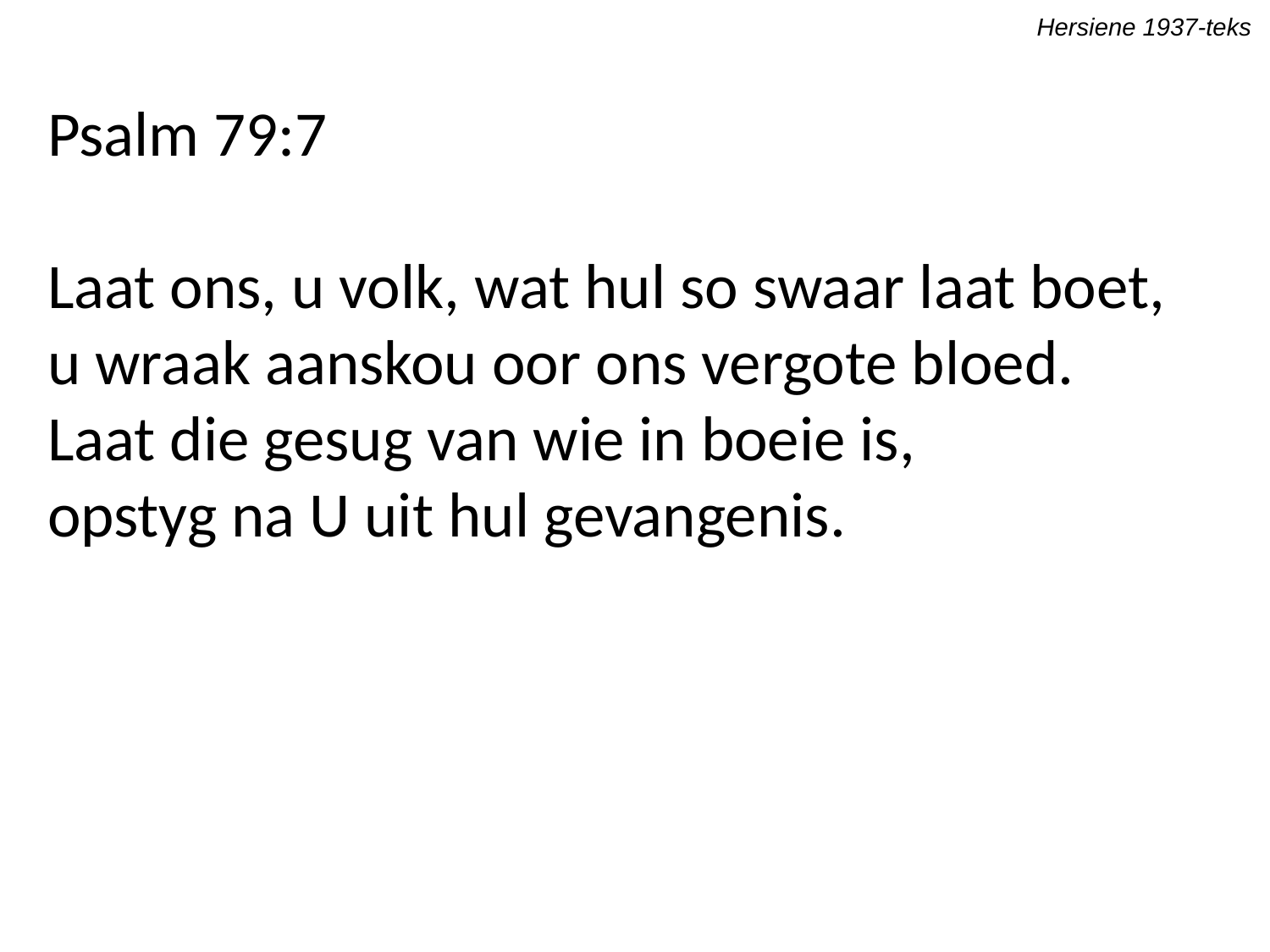

Hersiene 1937-teks
Psalm 79:7

Laat ons, u volk, wat hul so swaar laat boet,
u wraak aanskou oor ons vergote bloed.
Laat die gesug van wie in boeie is,
opstyg na U uit hul gevangenis.